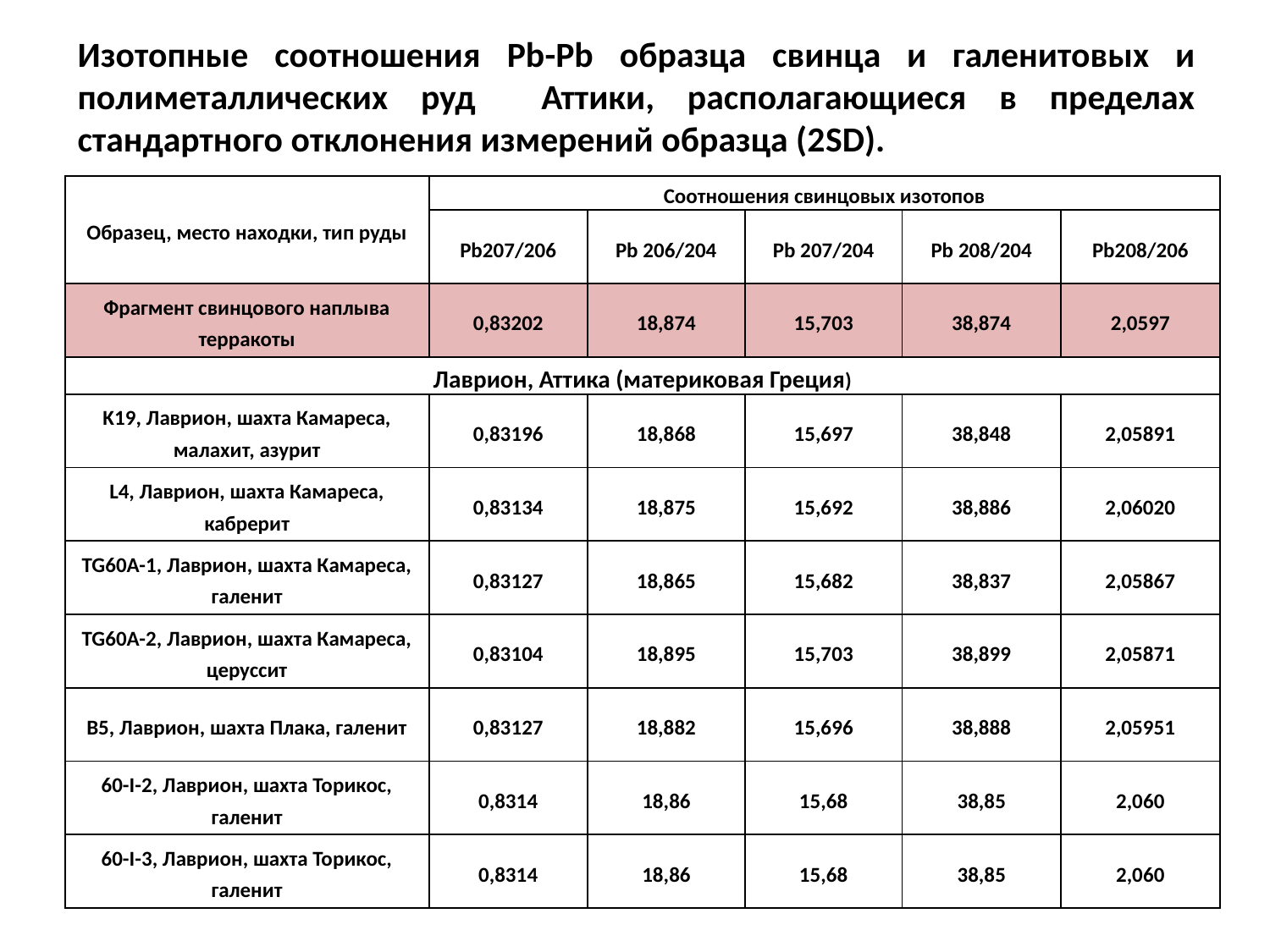

# Изотопные соотношения Pb-Pb образца свинца и галенитовых и полиметаллических руд  Аттики, располагающиеся в пределах стандартного отклонения измерений образца (2SD).
| Образец, место находки, тип руды | Соотношения свинцовых изотопов |  |  |  |  |
| --- | --- | --- | --- | --- | --- |
|  | Pb207/206 | Pb 206/204 | Pb 207/204 | Pb 208/204 | Pb208/206 |
| Фрагмент свинцового наплыва терракоты | 0,83202 | 18,874 | 15,703 | 38,874 | 2,0597 |
| Лаврион, Аттика (материковая Греция) |  |  |  |  |  |
| K19, Лаврион, шахта Камареса, малахит, азурит | 0,83196 | 18,868 | 15,697 | 38,848 | 2,05891 |
| L4, Лаврион, шахта Камареса, кабрерит | 0,83134 | 18,875 | 15,692 | 38,886 | 2,06020 |
| TG60A-1, Лаврион, шахта Камареса, галенит | 0,83127 | 18,865 | 15,682 | 38,837 | 2,05867 |
| TG60A-2, Лаврион, шахта Камареса, церуссит | 0,83104 | 18,895 | 15,703 | 38,899 | 2,05871 |
| B5, Лаврион, шахта Плака, галенит | 0,83127 | 18,882 | 15,696 | 38,888 | 2,05951 |
| 60-I-2, Лаврион, шахта Торикос, галенит | 0,8314 | 18,86 | 15,68 | 38,85 | 2,060 |
| 60-I-3, Лаврион, шахта Торикос, галенит | 0,8314 | 18,86 | 15,68 | 38,85 | 2,060 |